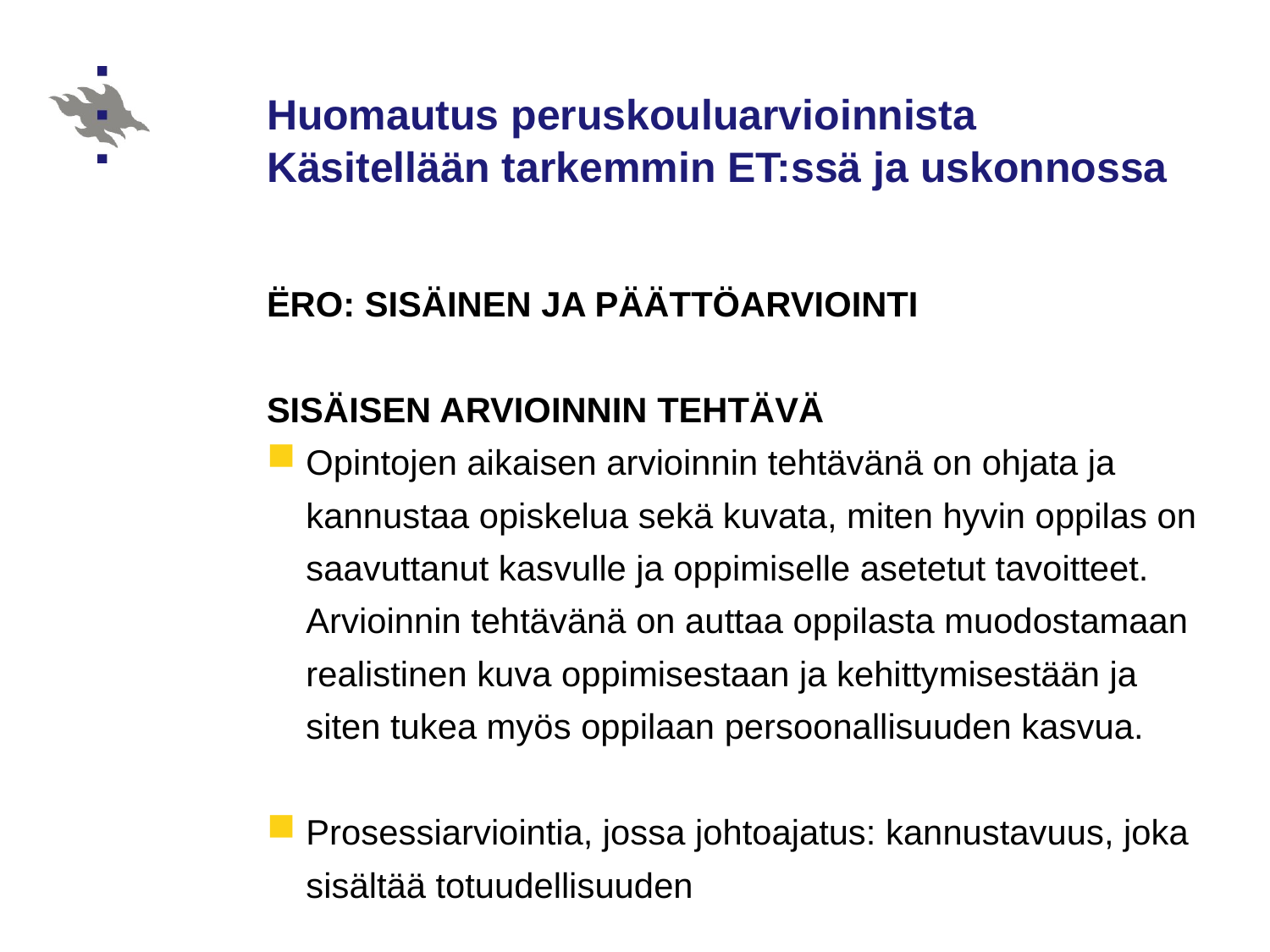

# Huomautus peruskouluarvioinnista Käsitellään tarkemmin ET:ssä ja uskonnossa
ËRO: SISÄINEN JA PÄÄTTÖARVIOINTI

SISÄISEN ARVIOINNIN TEHTÄVÄ
Opintojen aikaisen arvioinnin tehtävänä on ohjata ja kannustaa opiskelua sekä kuvata, miten hyvin oppilas on saavuttanut kasvulle ja oppimiselle asetetut tavoitteet. Arvioinnin tehtävänä on auttaa oppilasta muodostamaan realistinen kuva oppimisestaan ja kehittymisestään ja siten tukea myös oppilaan persoonallisuuden kasvua.

Prosessiarviointia, jossa johtoajatus: kannustavuus, joka sisältää totuudellisuuden